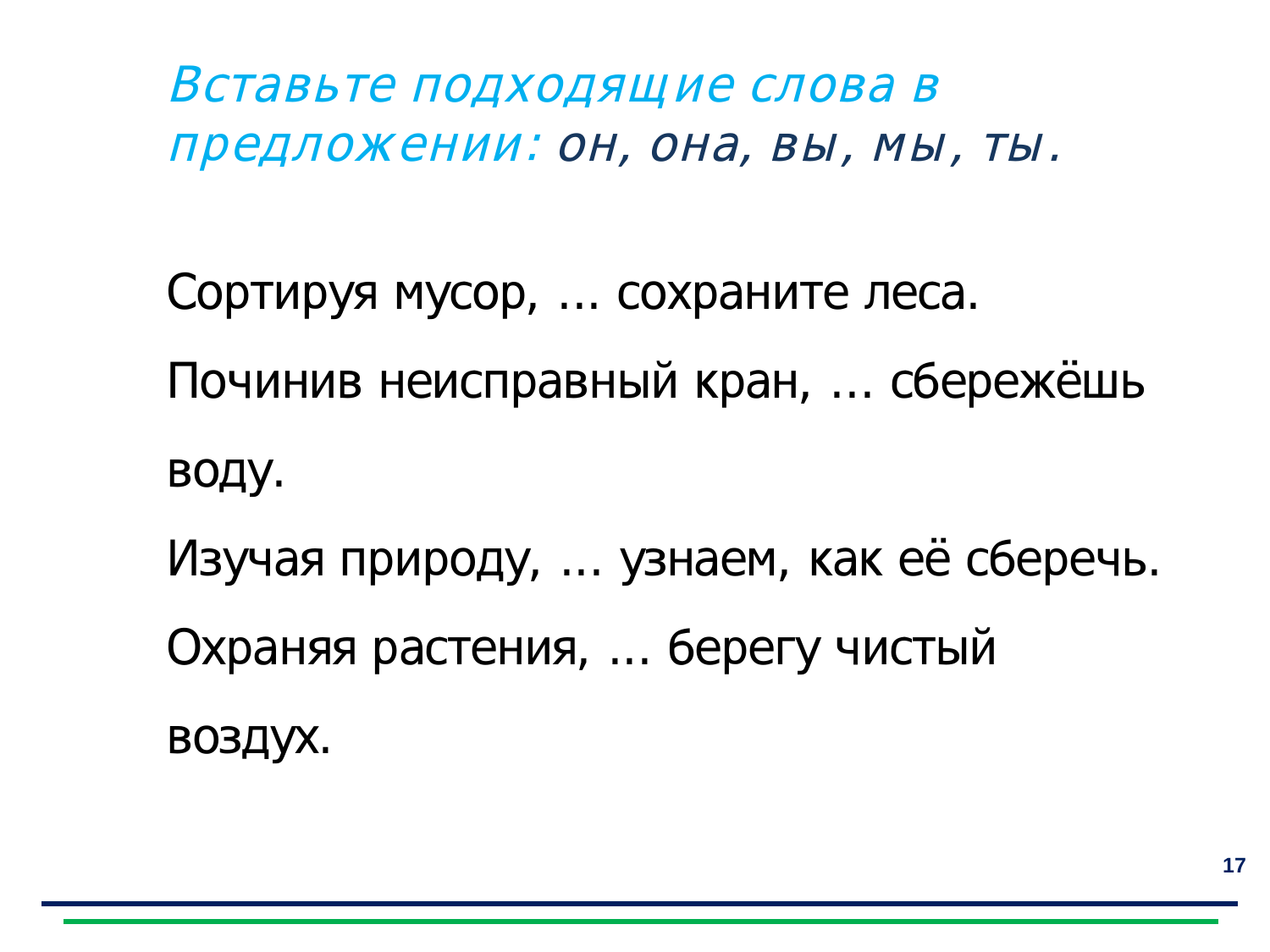

Вставьте подходящие слова в предложении: он, она, вы, мы, ты.

Сортируя мусор, ... сохраните леса.
Починив неисправный кран, ... сбережёшь воду.
Изучая природу, ... узнаем, как её сберечь.
Охраняя растения, ... берегу чистый воздух.

17